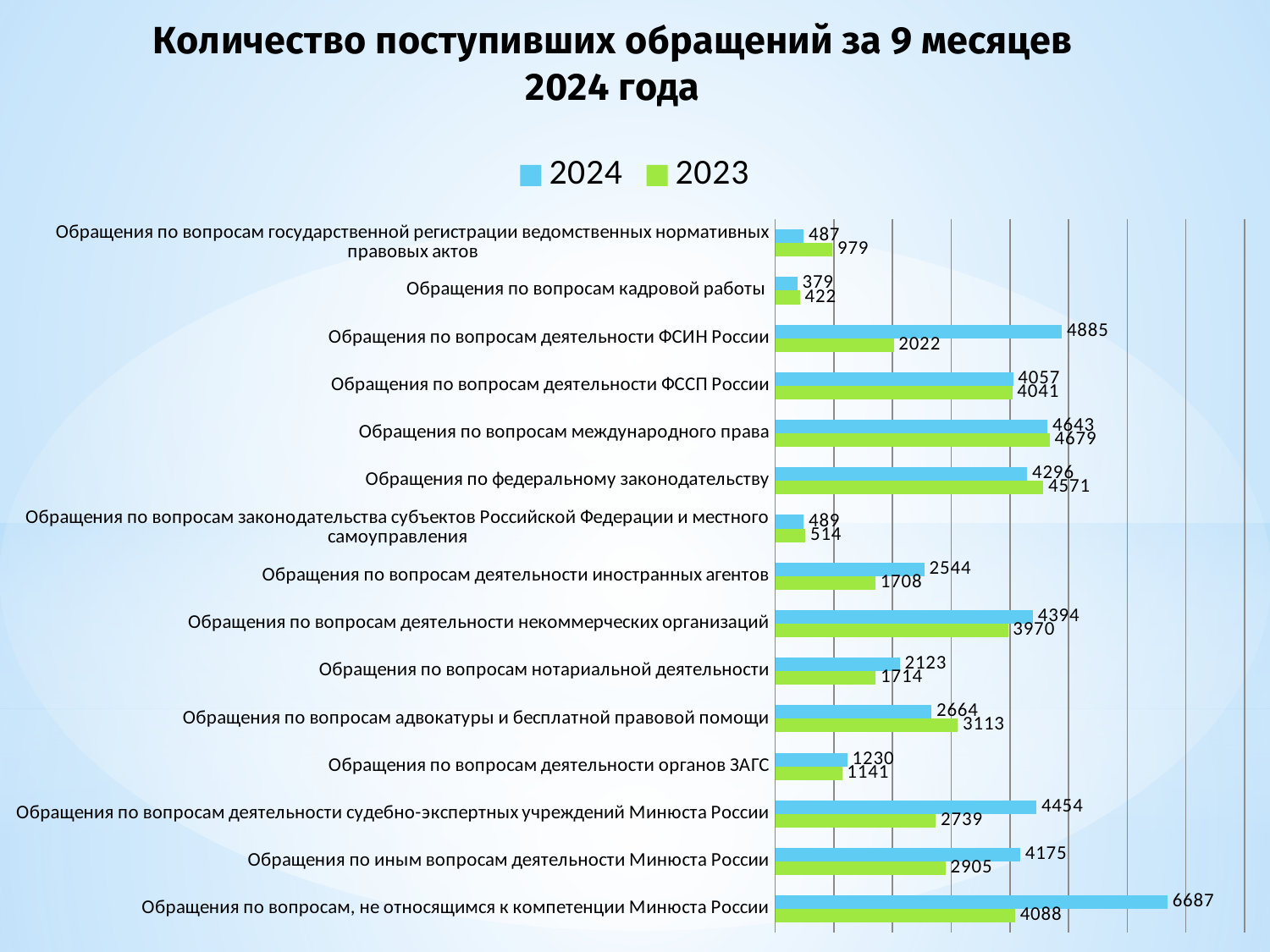

### Chart: Количество поступивших обращений за 9 месяцев 2024 года

| Category | 2023 | 2024 |
|---|---|---|
| Обращения по вопросам, не относящимся к компетенции Минюста России | 4088.0 | 6687.0 |
| Обращения по иным вопросам деятельности Минюста России | 2905.0 | 4175.0 |
| Обращения по вопросам деятельности судебно-экспертных учреждений Минюста России | 2739.0 | 4454.0 |
| Обращения по вопросам деятельности органов ЗАГС | 1141.0 | 1230.0 |
| Обращения по вопросам адвокатуры и бесплатной правовой помощи | 3113.0 | 2664.0 |
| Обращения по вопросам нотариальной деятельности | 1714.0 | 2123.0 |
| Обращения по вопросам деятельности некоммерческих организаций | 3970.0 | 4394.0 |
| Обращения по вопросам деятельности иностранных агентов | 1708.0 | 2544.0 |
| Обращения по вопросам законодательства субъектов Российской Федерации и местного самоуправления | 514.0 | 489.0 |
| Обращения по федеральному законодательству | 4571.0 | 4296.0 |
| Обращения по вопросам международного права | 4679.0 | 4643.0 |
| Обращения по вопросам деятельности ФССП России | 4041.0 | 4057.0 |
| Обращения по вопросам деятельности ФСИН России | 2022.0 | 4885.0 |
| Обращения по вопросам кадровой работы  | 422.0 | 379.0 |
| Обращения по вопросам государственной регистрации ведомственных нормативных правовых актов | 979.0 | 487.0 |